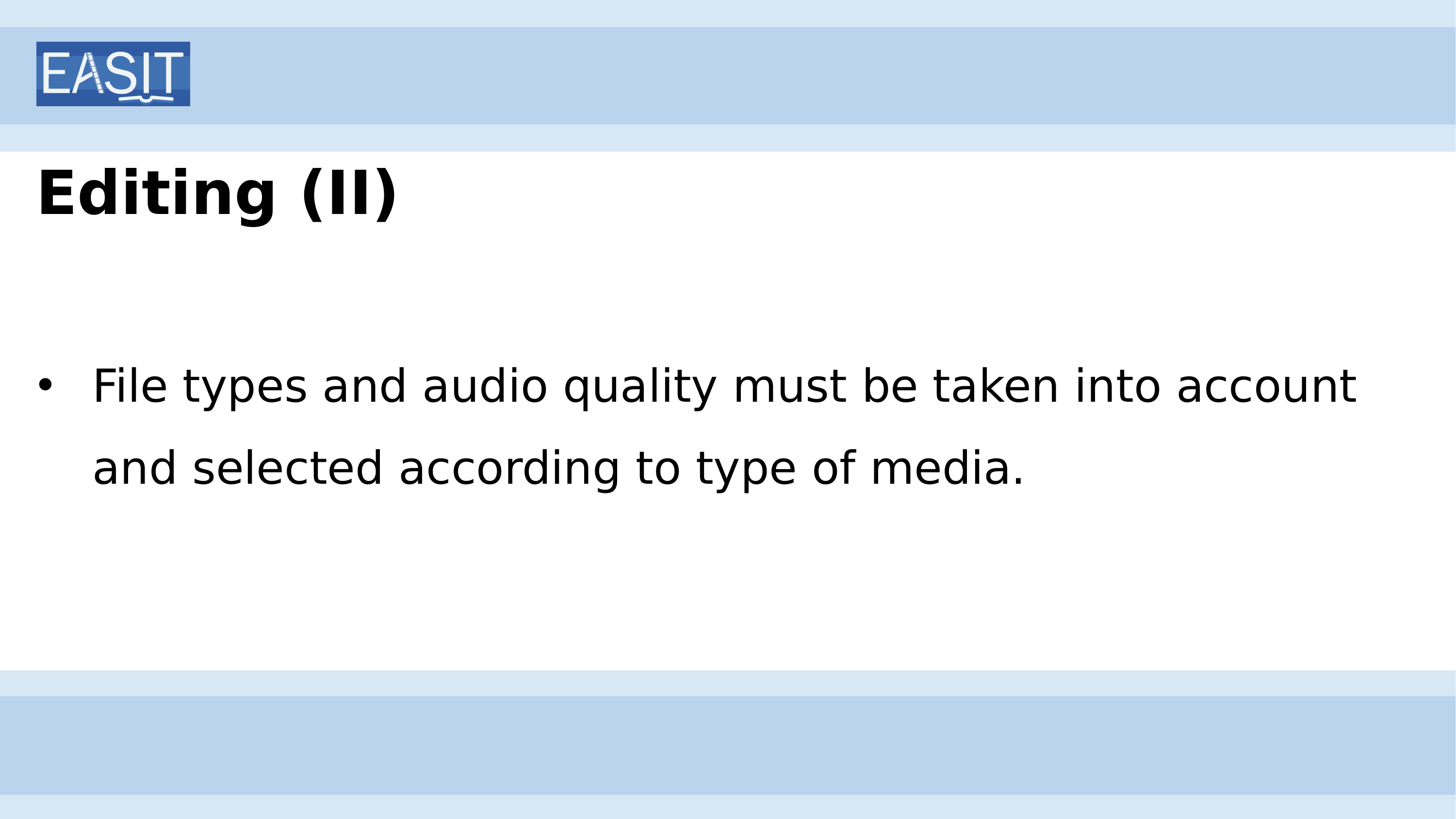

# Editing (II)
File types and audio quality must be taken into account and selected according to type of media.